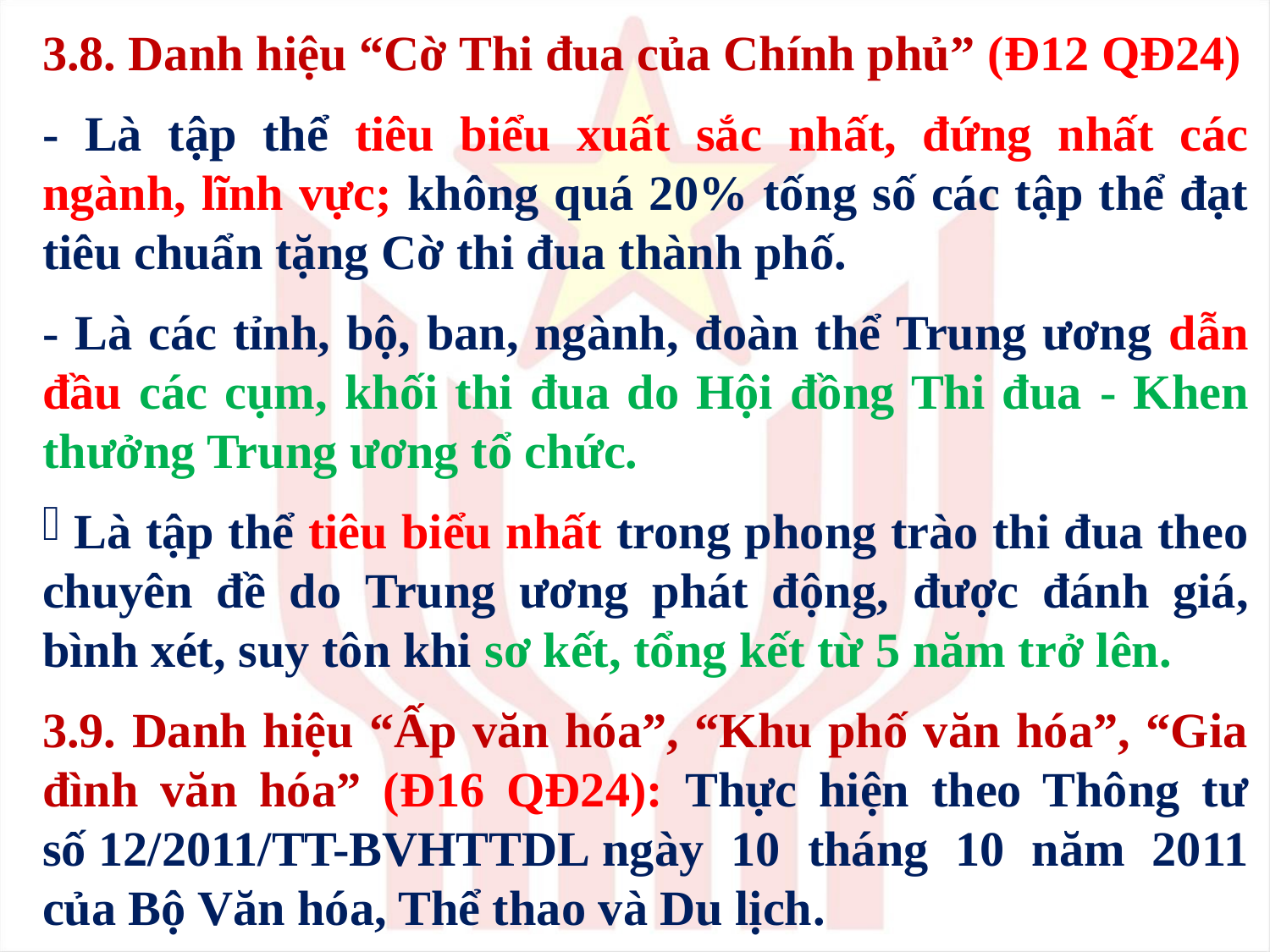

3.8. Danh hiệu “Cờ Thi đua của Chính phủ” (Đ12 QĐ24)
- Là tập thể tiêu biểu xuất sắc nhất, đứng nhất các ngành, lĩnh vực; không quá 20% tống số các tập thể đạt tiêu chuẩn tặng Cờ thi đua thành phố.
- Là các tỉnh, bộ, ban, ngành, đoàn thể Trung ương dẫn đầu các cụm, khối thi đua do Hội đồng Thi đua - Khen thưởng Trung ương tổ chức.
 Là tập thể tiêu biểu nhất trong phong trào thi đua theo chuyên đề do Trung ương phát động, được đánh giá, bình xét, suy tôn khi sơ kết, tổng kết từ 5 năm trở lên.
3.9. Danh hiệu “Ấp văn hóa”, “Khu phố văn hóa”, “Gia đình văn hóa” (Đ16 QĐ24): Thực hiện theo Thông tư số 12/2011/TT-BVHTTDL ngày 10 tháng 10 năm 2011 của Bộ Văn hóa, Thể thao và Du lịch.